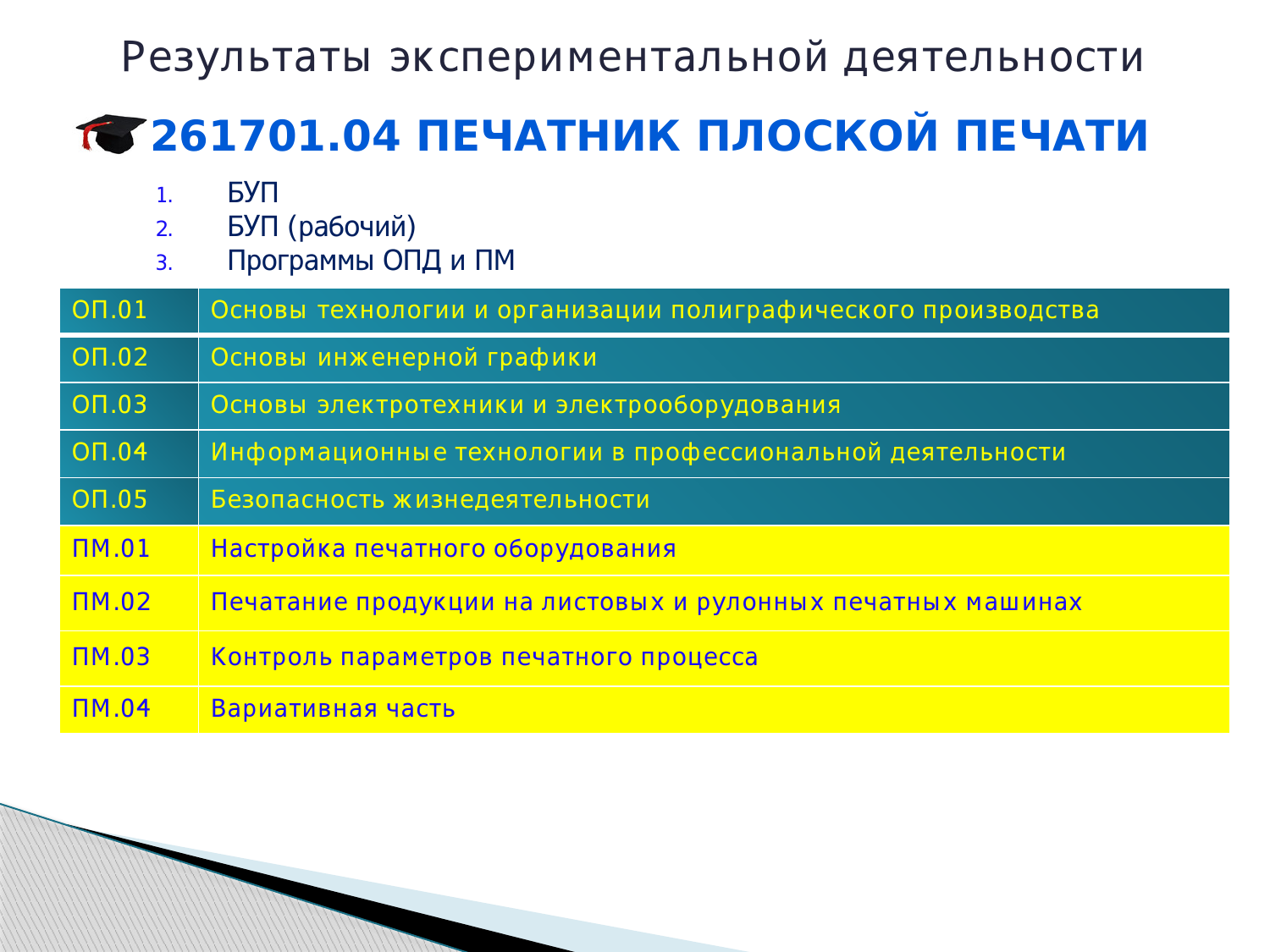

Результаты экспериментальной деятельности
261701.04 Печатник плоской печати
БУП
БУП (рабочий)
Программы ОПД и ПМ
| ОП.01 | Основы технологии и организации полиграфического производства |
| --- | --- |
| ОП.02 | Основы инженерной графики |
| ОП.03 | Основы электротехники и электрооборудования |
| ОП.04 | Информационные технологии в профессиональной деятельности |
| ОП.05 | Безопасность жизнедеятельности |
| ПМ.01 | Настройка печатного оборудования |
| ПМ.02 | Печатание продукции на листовых и рулонных печатных машинах |
| ПМ.03 | Контроль параметров печатного процесса |
| ПМ.04 | Вариативная часть |